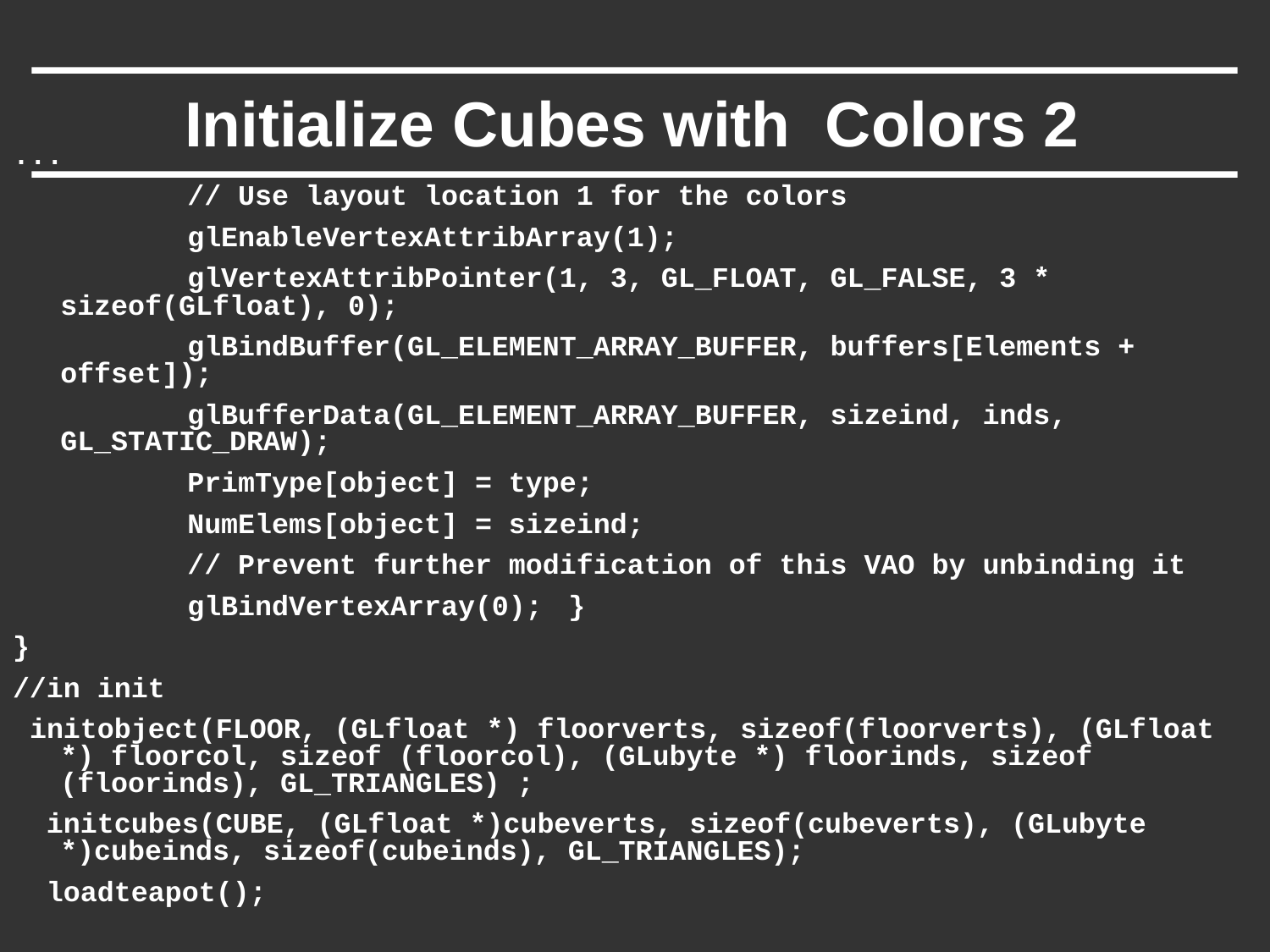

# Initialize Cubes with  Colors 2
...
		// Use layout location 1 for the colors
		glEnableVertexAttribArray(1);
		glVertexAttribPointer(1, 3, GL_FLOAT, GL_FALSE, 3 * sizeof(GLfloat), 0);
		glBindBuffer(GL_ELEMENT_ARRAY_BUFFER, buffers[Elements + offset]);
		glBufferData(GL_ELEMENT_ARRAY_BUFFER, sizeind, inds, GL_STATIC_DRAW);
		PrimType[object] = type;
		NumElems[object] = sizeind;
		// Prevent further modification of this VAO by unbinding it
		glBindVertexArray(0);	}
}
//in init
 initobject(FLOOR, (GLfloat *) floorverts, sizeof(floorverts), (GLfloat *) floorcol, sizeof (floorcol), (GLubyte *) floorinds, sizeof (floorinds), GL_TRIANGLES) ;
  initcubes(CUBE, (GLfloat *)cubeverts, sizeof(cubeverts), (GLubyte *)cubeinds, sizeof(cubeinds), GL_TRIANGLES);
  loadteapot();